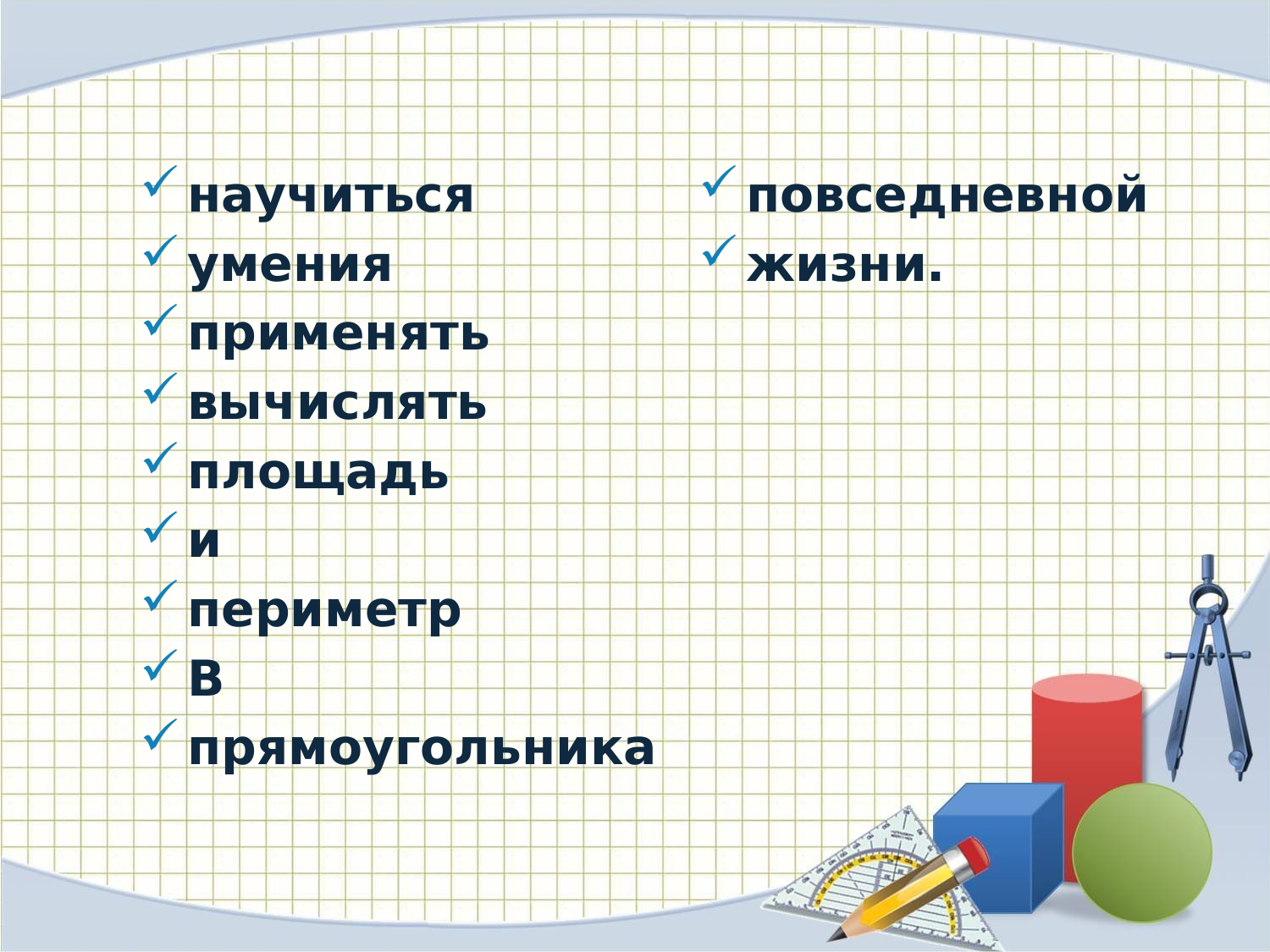

научиться
умения
применять
вычислять
площадь
и
периметр
В
прямоугольника
повседневной
жизни.